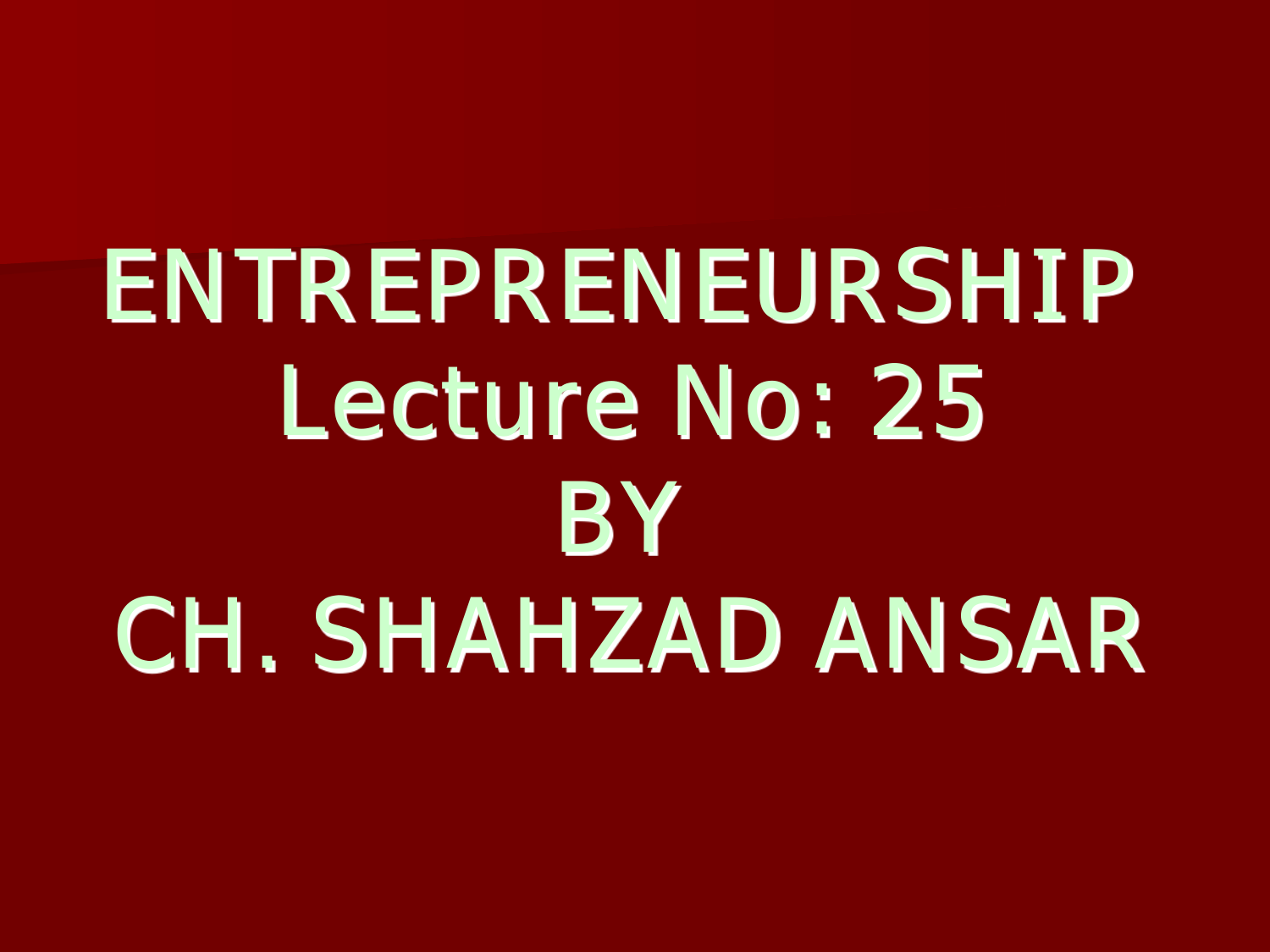

ENTREPRENEURSHIP
Lecture No: 25
BY
CH. SHAHZAD ANSAR